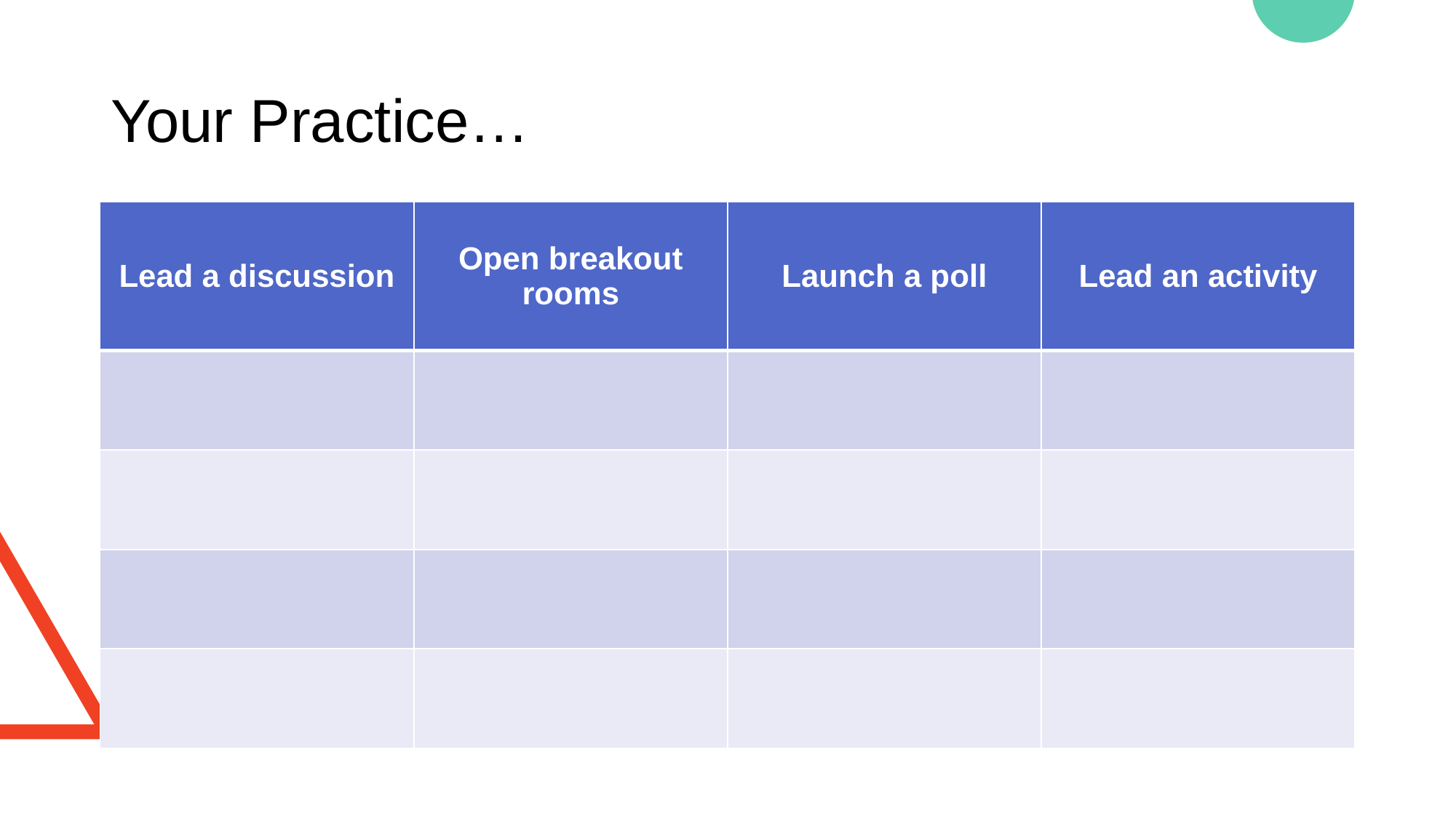

# Your Practice…
| Lead a discussion | Open breakout rooms | Launch a poll | Lead an activity |
| --- | --- | --- | --- |
|  |  |  |  |
|  |  |  |  |
|  |  |  |  |
|  |  |  |  |